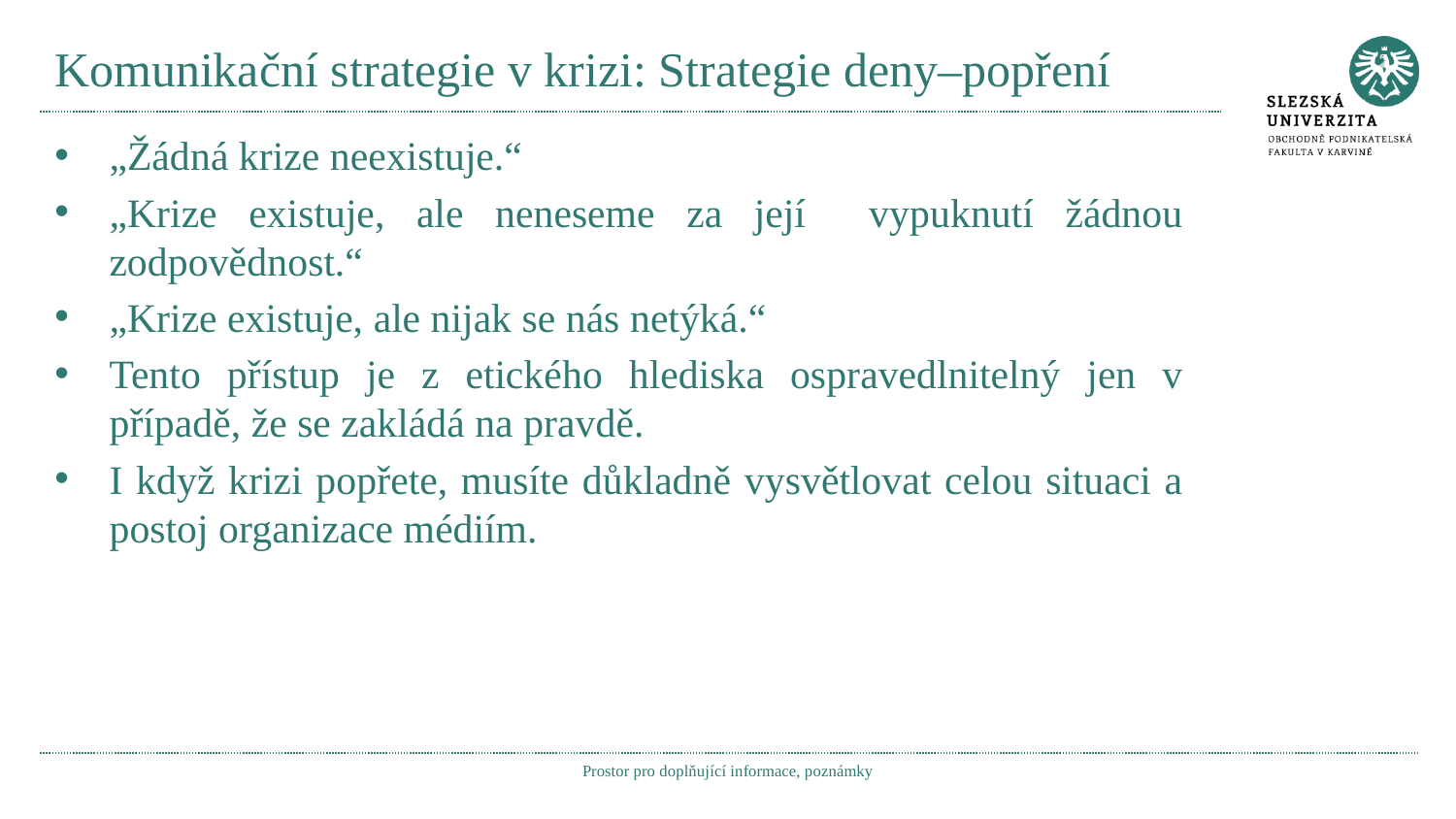

# Komunikační strategie v krizi: Strategie deny–popření
„Žádná krize neexistuje.“
„Krize existuje, ale neneseme za její  vypuknutí žádnou zodpovědnost.“
„Krize existuje, ale nijak se nás netýká.“
Tento přístup je z etického hlediska ospravedlnitelný jen v případě, že se zakládá na pravdě.
I když krizi popřete, musíte důkladně vysvětlovat celou situaci a postoj organizace médiím.
Prostor pro doplňující informace, poznámky